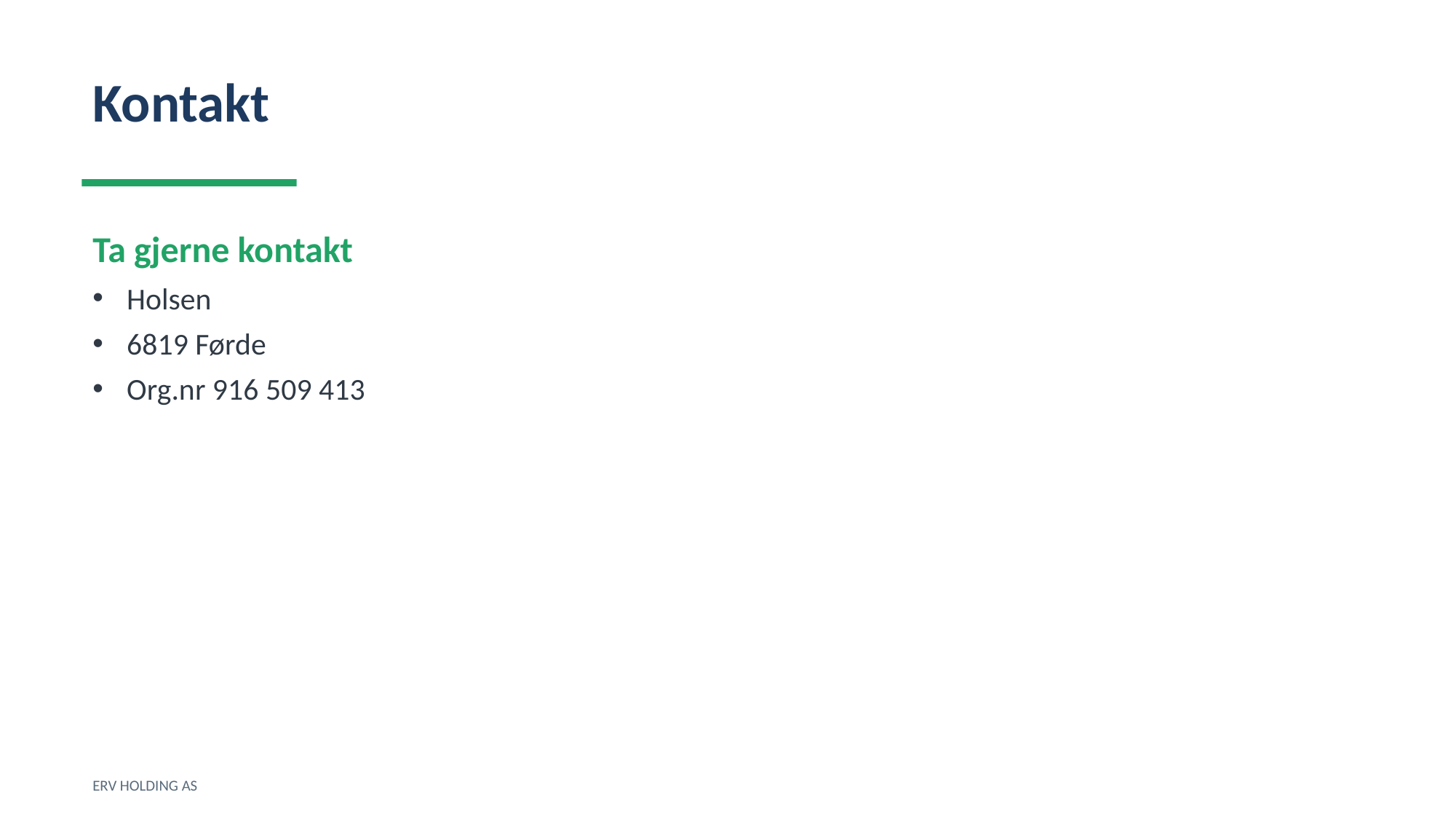

Kontakt

Ta gjerne kontakt
Holsen
6819 Førde
Org.nr 916 509 413
ERV HOLDING AS